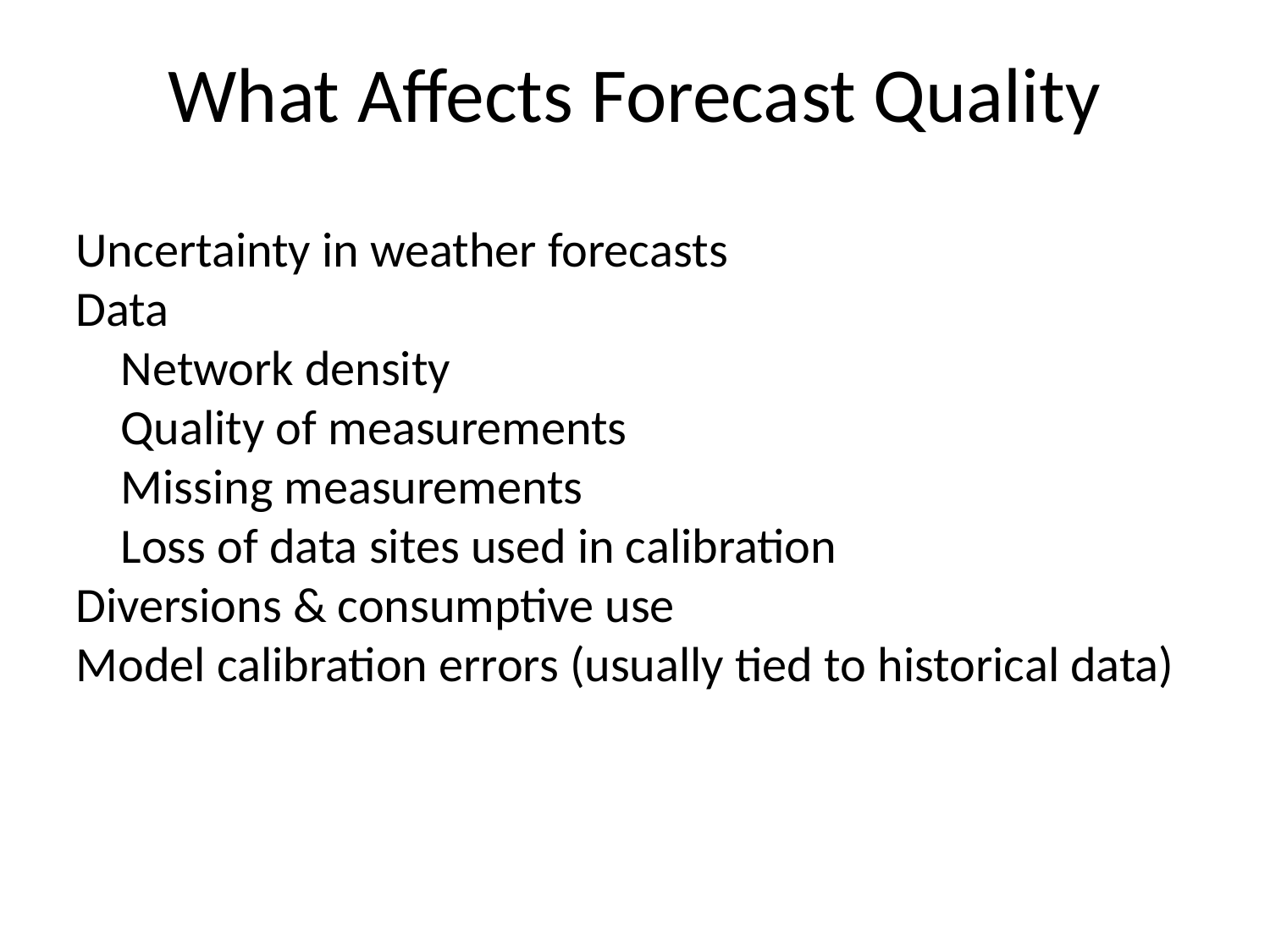

What Affects Forecast Quality
Uncertainty in weather forecasts
Data
    Network density
    Quality of measurements
    Missing measurements
    Loss of data sites used in calibration
Diversions & consumptive use
Model calibration errors (usually tied to historical data)